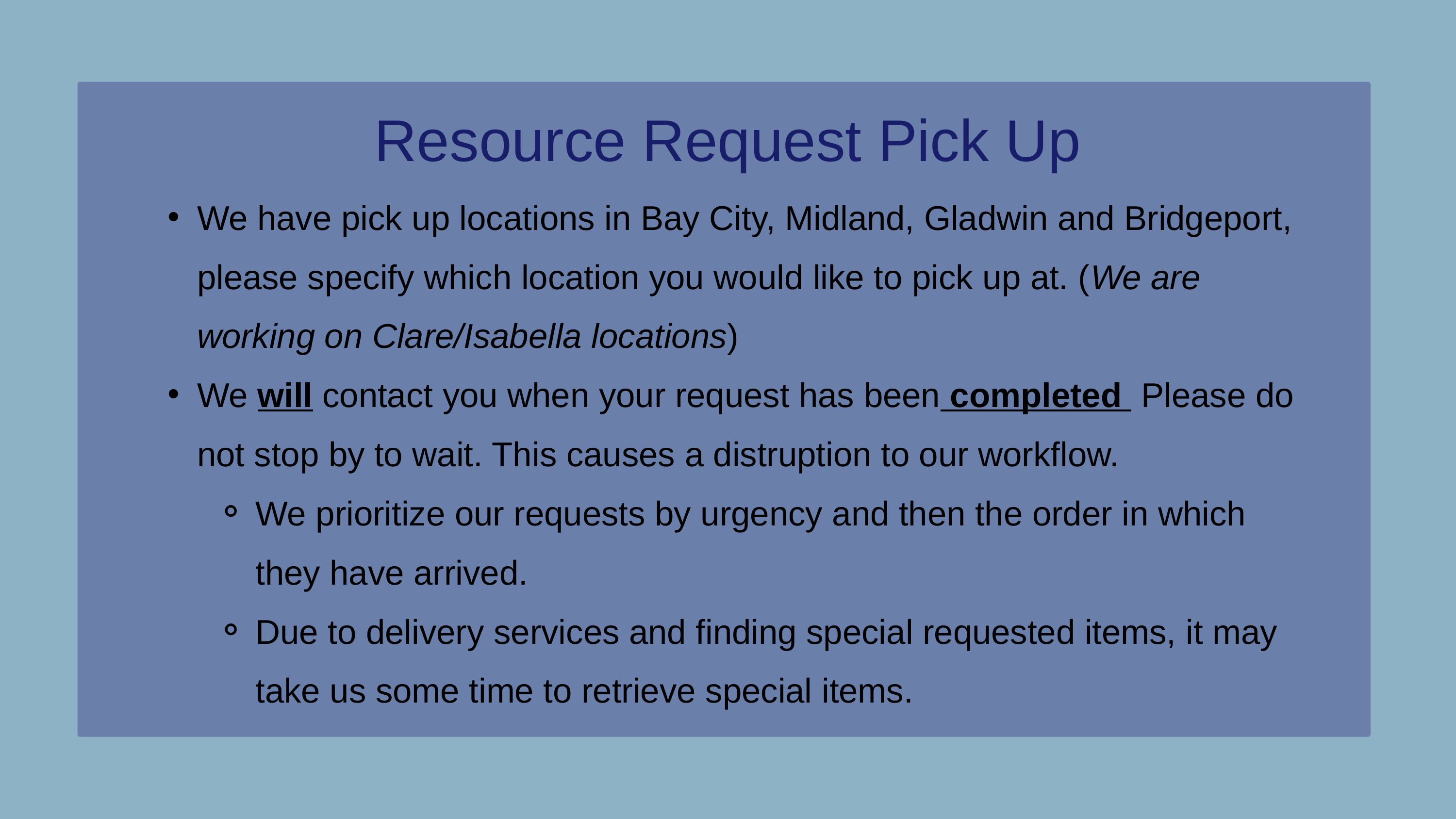

Resource Request Pick Up
We have pick up locations in Bay City, Midland, Gladwin and Bridgeport, please specify which location you would like to pick up at. (We are working on Clare/Isabella locations)
We will contact you when your request has been completed  Please do not stop by to wait. This causes a distruption to our workflow.
We prioritize our requests by urgency and then the order in which they have arrived.
Due to delivery services and finding special requested items, it may take us some time to retrieve special items.